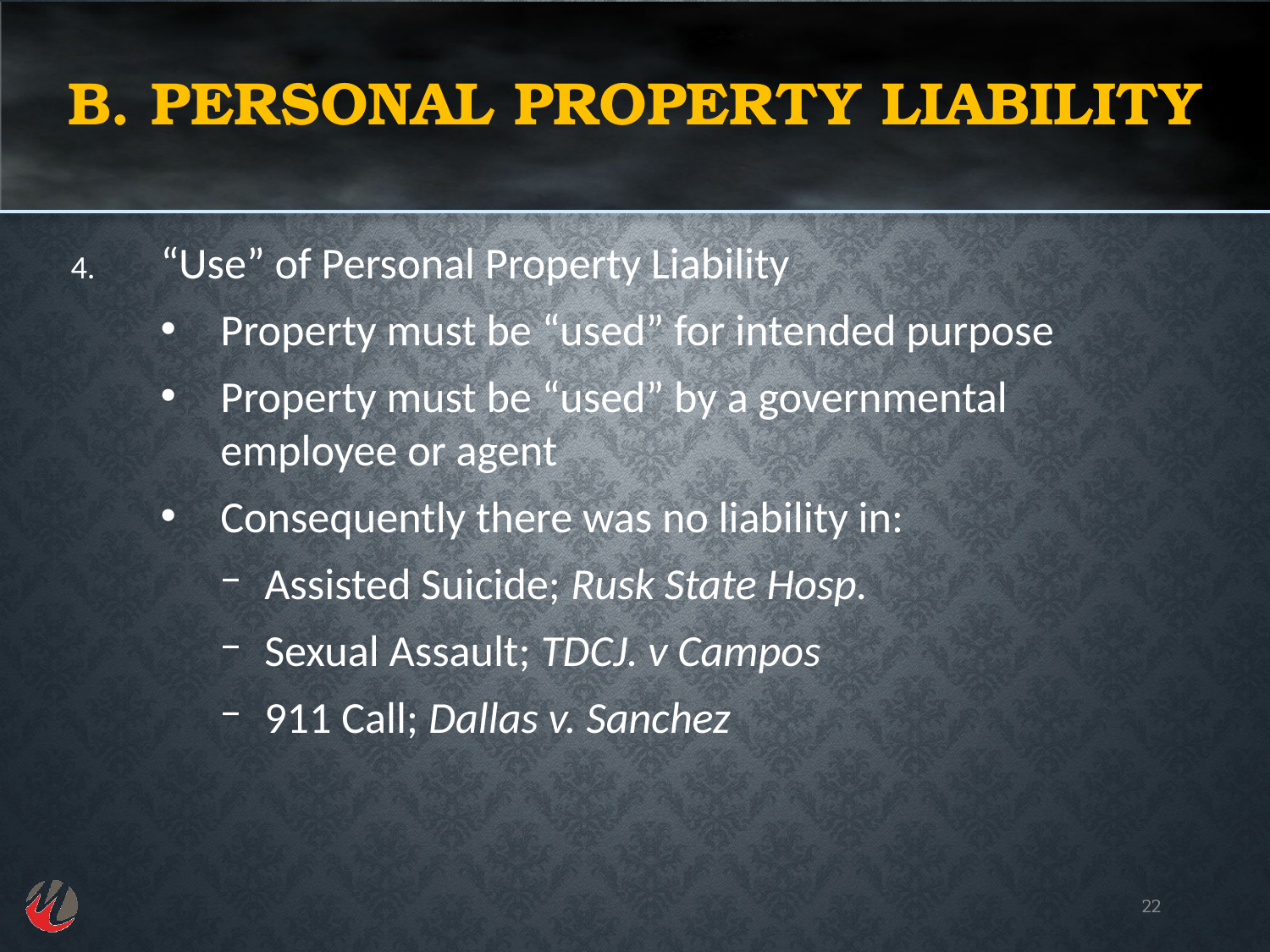

# B. Personal Property Liability
4.	“Use” of Personal Property Liability
Property must be “used” for intended purpose
Property must be “used” by a governmental employee or agent
Consequently there was no liability in:
Assisted Suicide; Rusk State Hosp.
Sexual Assault; TDCJ. v Campos
911 Call; Dallas v. Sanchez

22